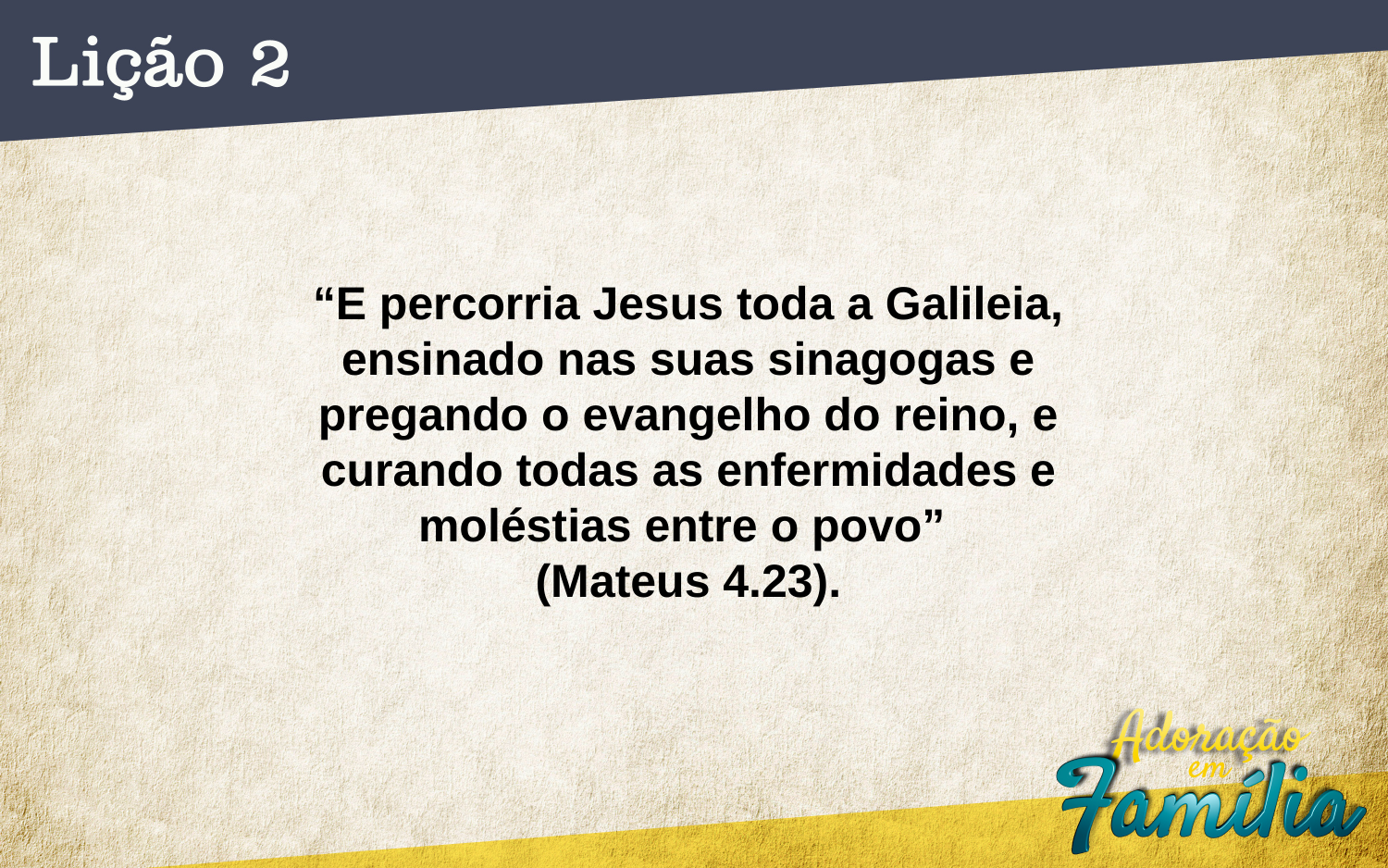

“E percorria Jesus toda a Galileia, ensinado nas suas sinagogas e pregando o evangelho do reino, e curando todas as enfermidades e moléstias entre o povo”
(Mateus 4.23).